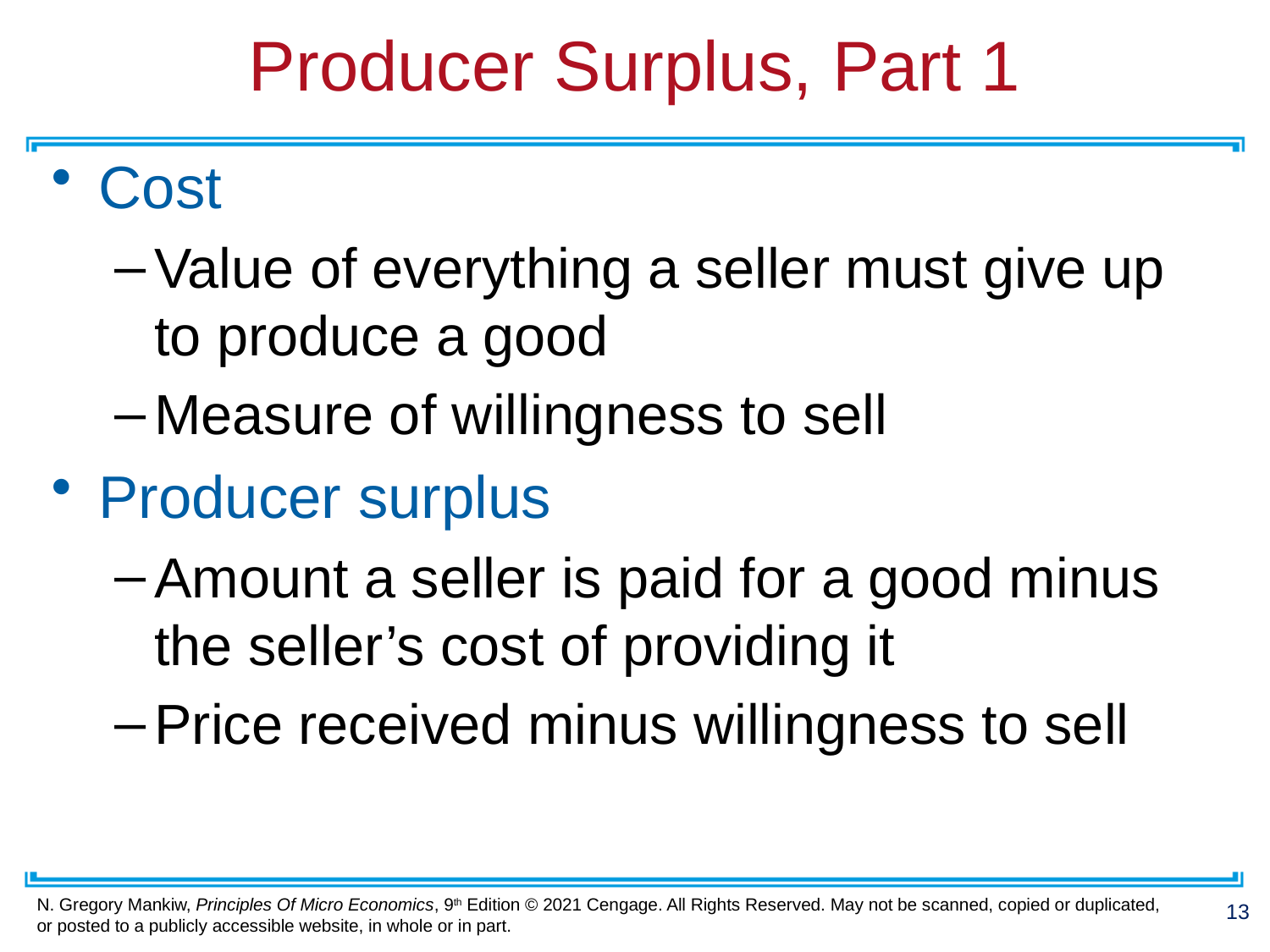

# Producer Surplus, Part 1
Cost
Value of everything a seller must give up to produce a good
Measure of willingness to sell
Producer surplus
Amount a seller is paid for a good minus the seller’s cost of providing it
Price received minus willingness to sell
13